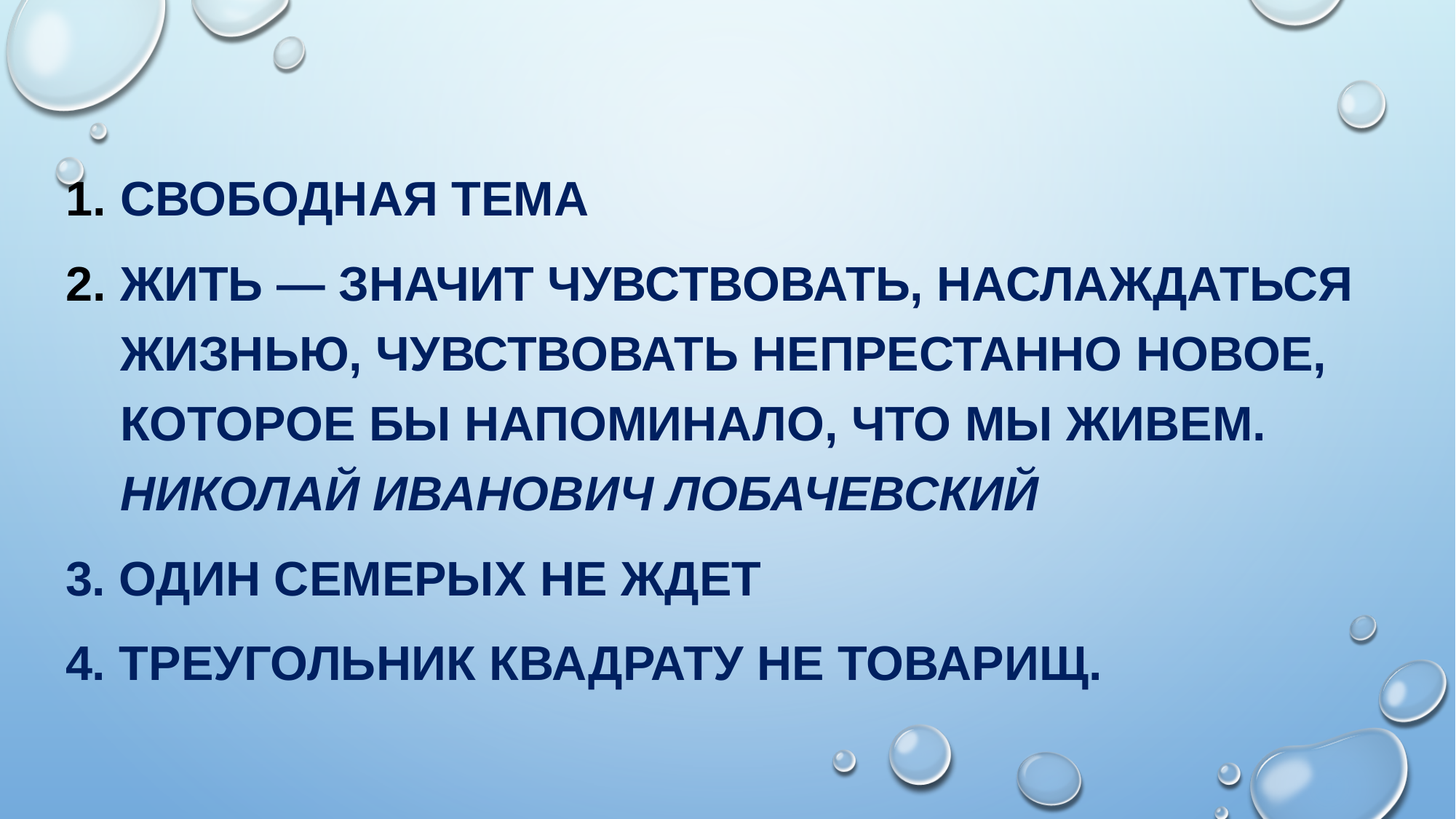

Свободная тема
Жить — значит чувствовать, наслаждаться жизнью, чувствовать непрестанно новое, которое бы напоминало, что мы живем.    Николай Иванович Лобачевский
3. Один семерых не ждет
4. Треугольник квадрату не товарищ.